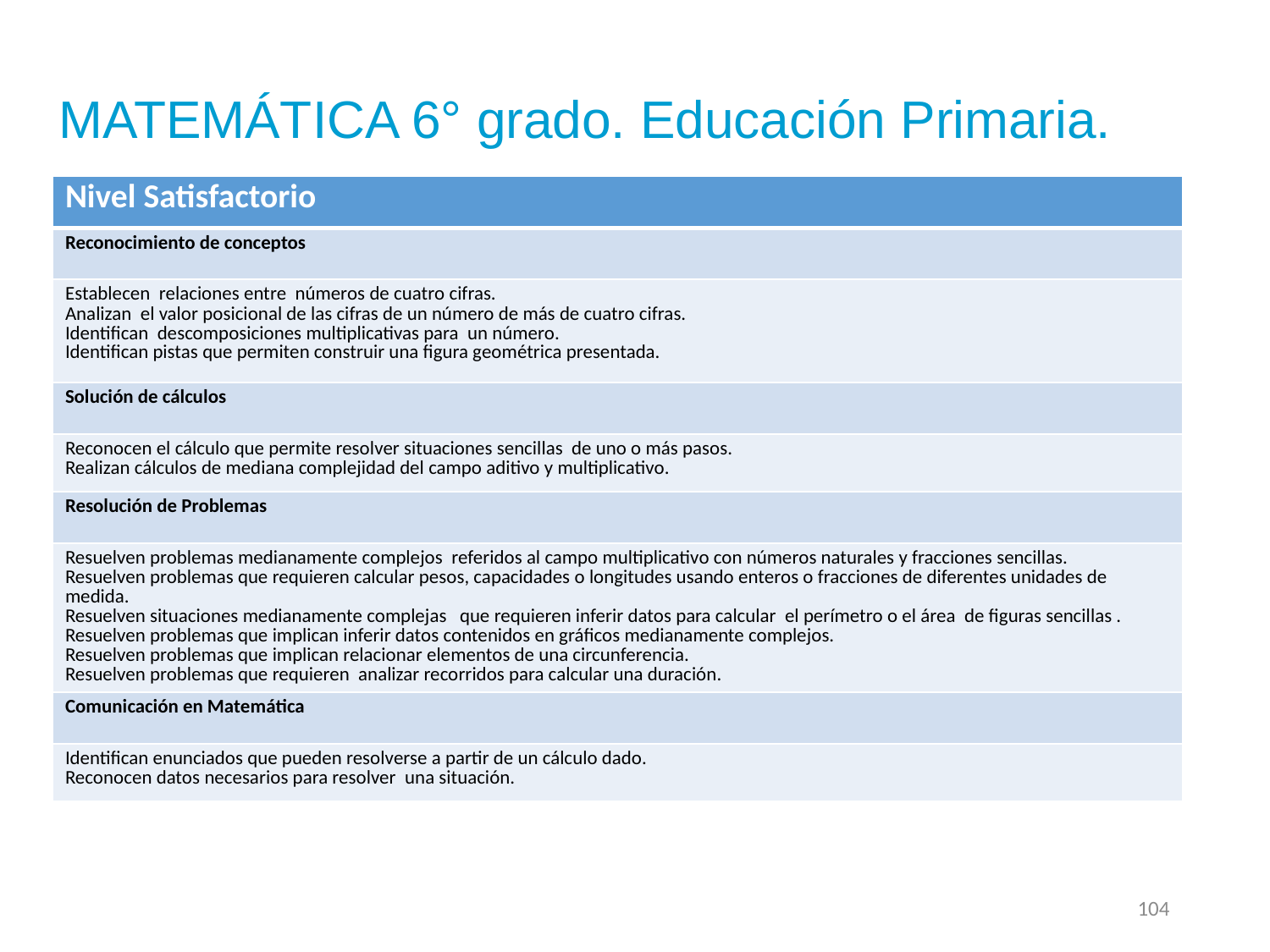

# MATEMÁTICA 6° grado. Educación Primaria.
| Nivel Satisfactorio |
| --- |
| Reconocimiento de conceptos |
| Establecen relaciones entre números de cuatro cifras. Analizan el valor posicional de las cifras de un número de más de cuatro cifras. Identifican descomposiciones multiplicativas para un número. Identifican pistas que permiten construir una figura geométrica presentada. |
| Solución de cálculos |
| Reconocen el cálculo que permite resolver situaciones sencillas de uno o más pasos. Realizan cálculos de mediana complejidad del campo aditivo y multiplicativo. |
| Resolución de Problemas |
| Resuelven problemas medianamente complejos referidos al campo multiplicativo con números naturales y fracciones sencillas. Resuelven problemas que requieren calcular pesos, capacidades o longitudes usando enteros o fracciones de diferentes unidades de medida. Resuelven situaciones medianamente complejas que requieren inferir datos para calcular el perímetro o el área de figuras sencillas . Resuelven problemas que implican inferir datos contenidos en gráficos medianamente complejos. Resuelven problemas que implican relacionar elementos de una circunferencia. Resuelven problemas que requieren analizar recorridos para calcular una duración. |
| Comunicación en Matemática |
| Identifican enunciados que pueden resolverse a partir de un cálculo dado. Reconocen datos necesarios para resolver una situación. |
104